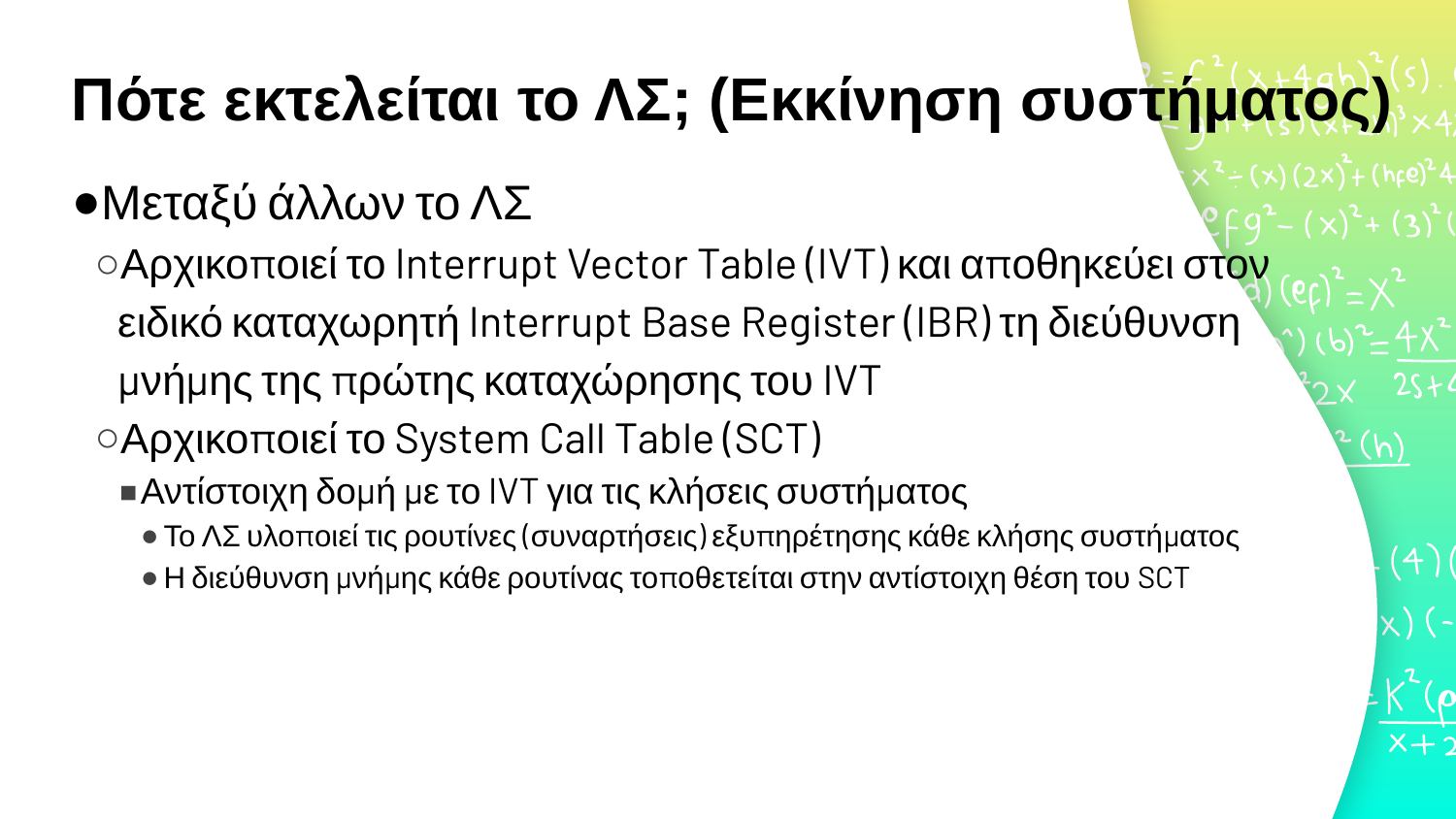

# Πότε εκτελείται το ΛΣ; (Εκκίνηση συστήματος)
Μεταξύ άλλων το ΛΣ
Αρχικοποιεί το Interrupt Vector Table (IVT) και αποθηκεύει στον ειδικό καταχωρητή Interrupt Base Register (IBR) τη διεύθυνση μνήμης της πρώτης καταχώρησης του IVT
Αρχικοποιεί το System Call Table (SCT)
Αντίστοιχη δομή με το IVT για τις κλήσεις συστήματος
Το ΛΣ υλοποιεί τις ρουτίνες (συναρτήσεις) εξυπηρέτησης κάθε κλήσης συστήματος
Η διεύθυνση μνήμης κάθε ρουτίνας τοποθετείται στην αντίστοιχη θέση του SCT